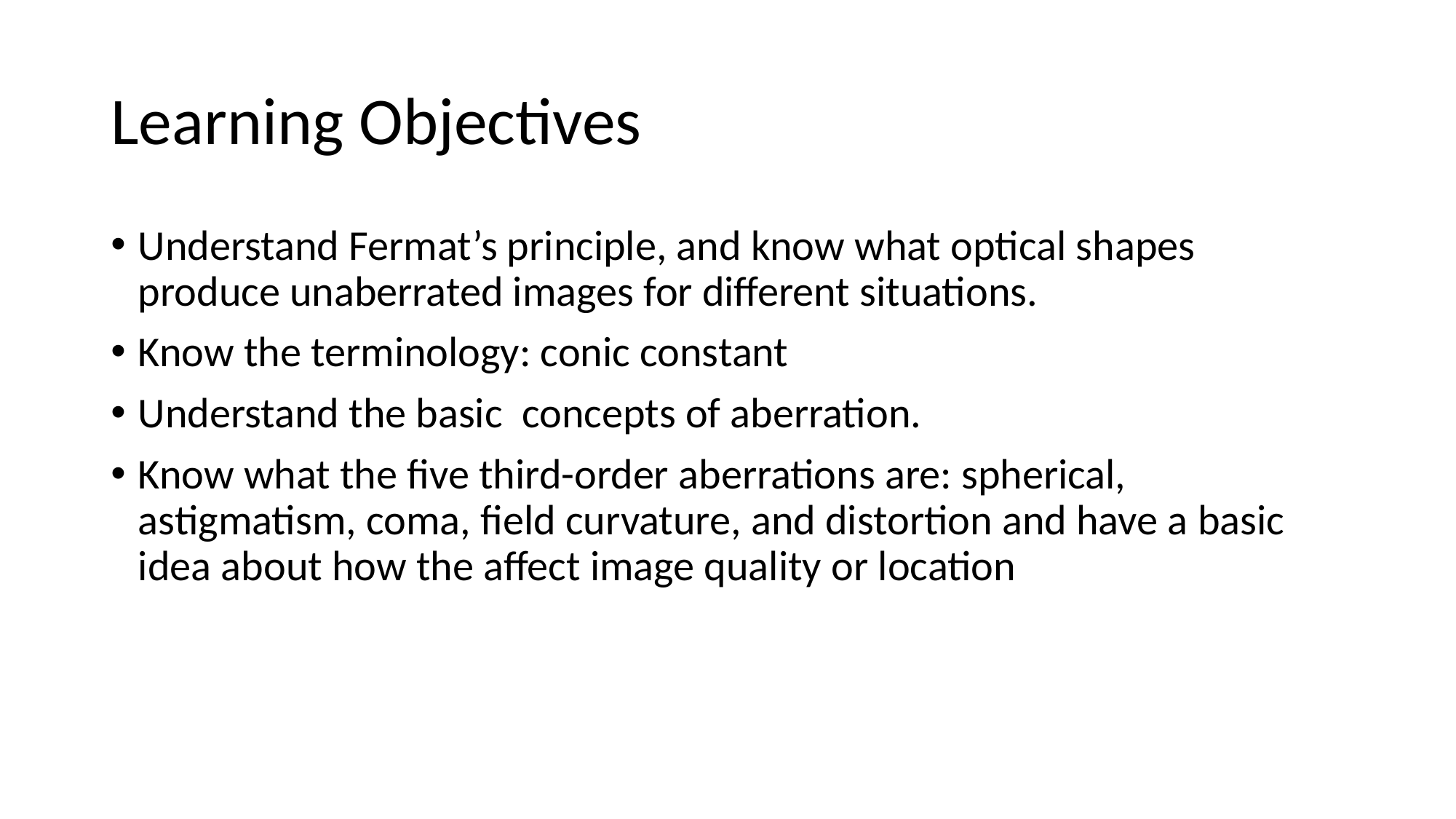

# Learning Objectives
Understand Fermat’s principle, and know what optical shapes produce unaberrated images for different situations.
Know the terminology: conic constant
Understand the basic  concepts of aberration.
Know what the five third-order aberrations are: spherical, astigmatism, coma, field curvature, and distortion and have a basic idea about how the affect image quality or location